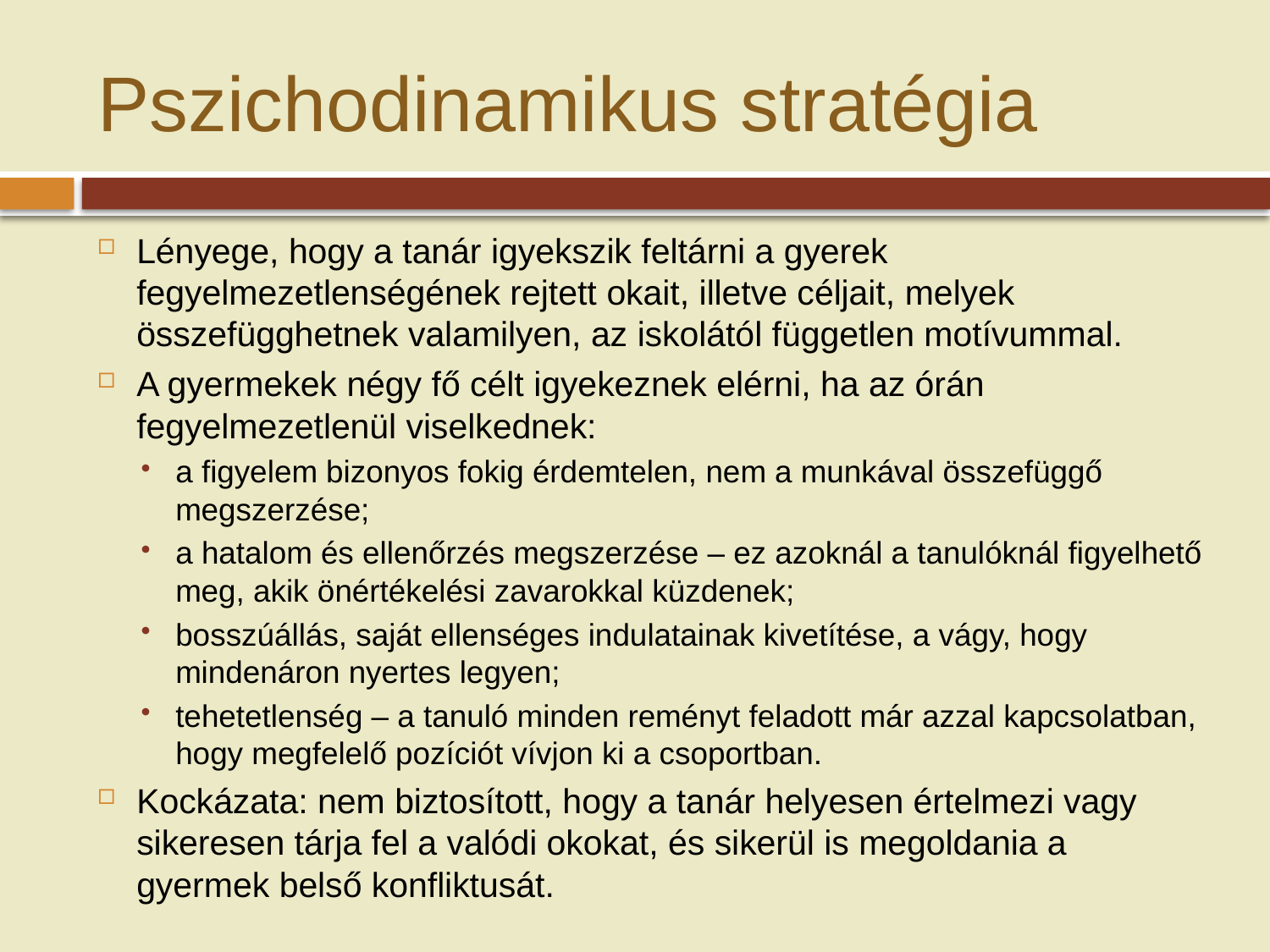

# Pszichodinamikus stratégia
Lényege, hogy a tanár igyekszik feltárni a gyerek fegyelmezetlenségének rejtett okait, illetve céljait, melyek összefügghetnek valamilyen, az iskolától független motívummal.
A gyermekek négy fő célt igyekeznek elérni, ha az órán fegyelmezetlenül viselkednek:
a figyelem bizonyos fokig érdemtelen, nem a munkával összefüggő megszerzése;
a hatalom és ellenőrzés megszerzése – ez azoknál a tanulóknál figyelhető meg, akik önértékelési zavarokkal küzdenek;
bosszúállás, saját ellenséges indulatainak kivetítése, a vágy, hogy mindenáron nyertes legyen;
tehetetlenség – a tanuló minden reményt feladott már azzal kapcsolatban, hogy megfelelő pozíciót vívjon ki a csoportban.
Kockázata: nem biztosított, hogy a tanár helyesen értelmezi vagy sikeresen tárja fel a valódi okokat, és sikerül is megoldania a gyermek belső konfliktusát.